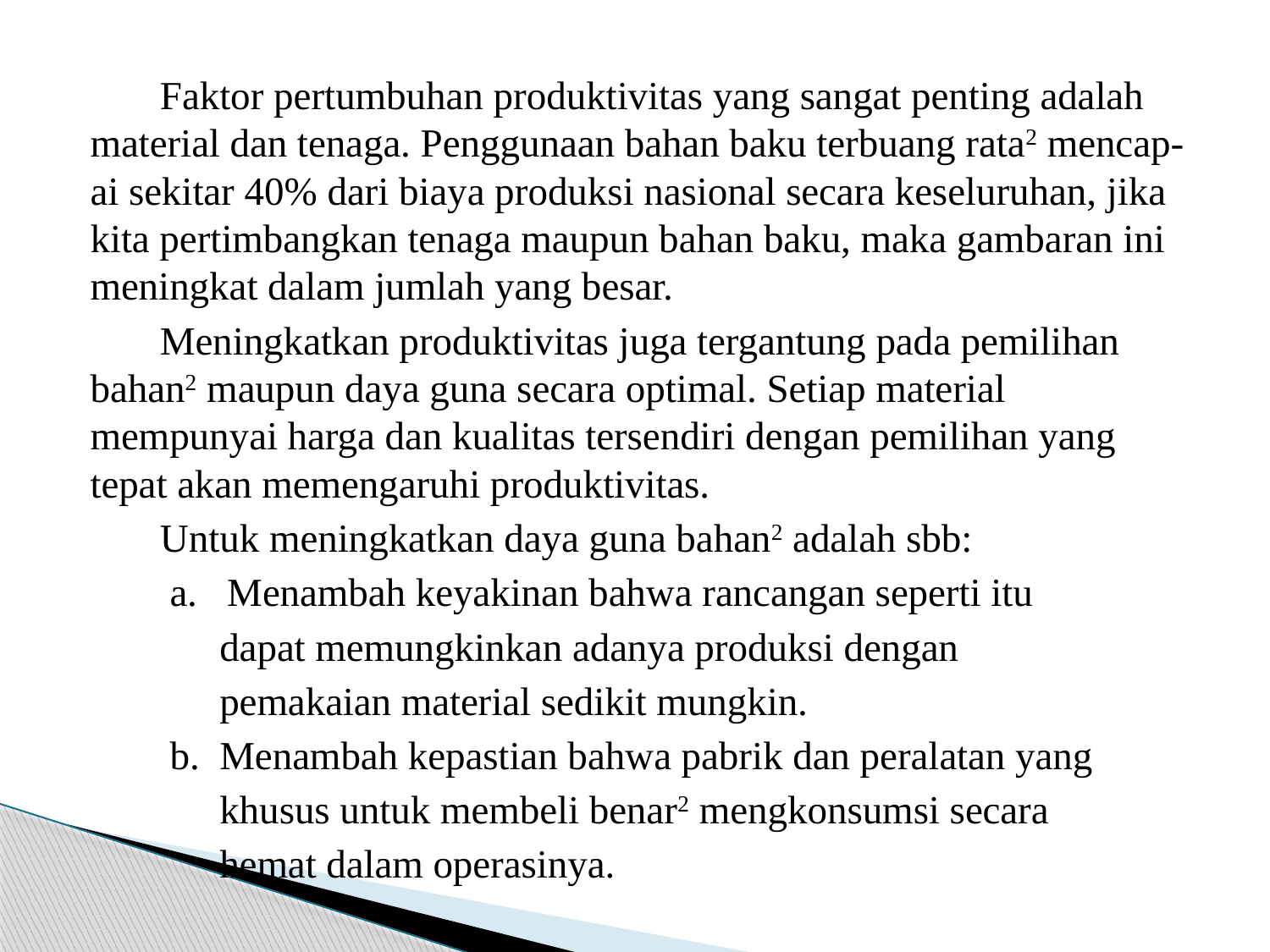

#
       Faktor pertumbuhan produktivitas yang sangat penting adalah material dan tenaga. Penggunaan bahan baku terbuang rata2 mencap-ai sekitar 40% dari biaya produksi nasional secara keseluruhan, jika kita pertimbangkan tenaga maupun bahan baku, maka gambaran ini meningkat dalam jumlah yang besar.
       Meningkatkan produktivitas juga tergantung pada pemilihan bahan2 maupun daya guna secara optimal. Setiap material mempunyai harga dan kualitas tersendiri dengan pemilihan yang tepat akan memengaruhi produktivitas.
       Untuk meningkatkan daya guna bahan2 adalah sbb:
        a.   Menambah keyakinan bahwa rancangan seperti itu
             dapat memungkinkan adanya produksi dengan
             pemakaian material sedikit mungkin.
        b.  Menambah kepastian bahwa pabrik dan peralatan yang
             khusus untuk membeli benar2 mengkonsumsi secara
             hemat dalam operasinya.